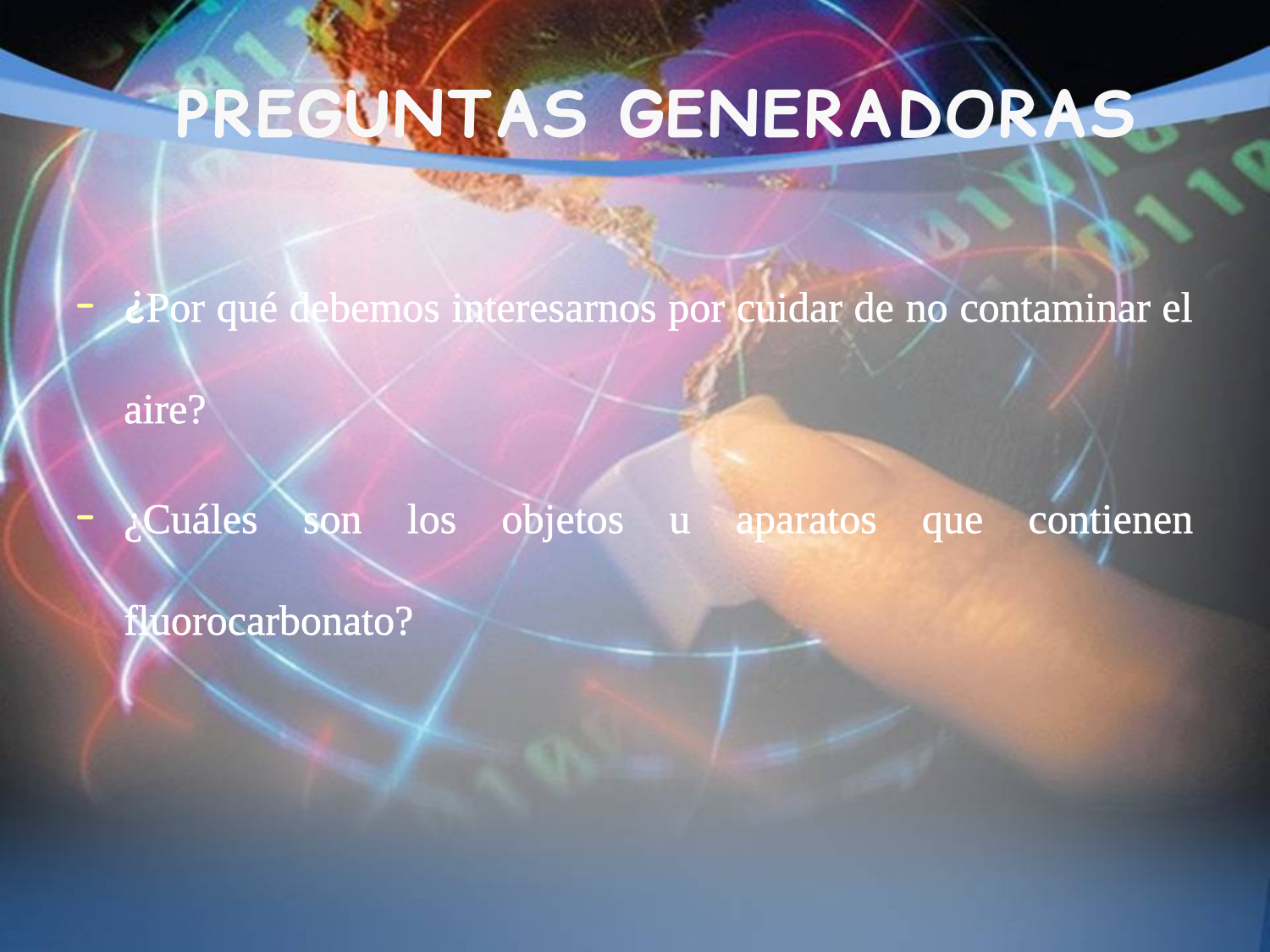

# PREGUNTAS GENERADORAS
¿Por qué debemos interesarnos por cuidar de no contaminar el aire?
¿Cuáles son los objetos u aparatos que contienen fluorocarbonato?